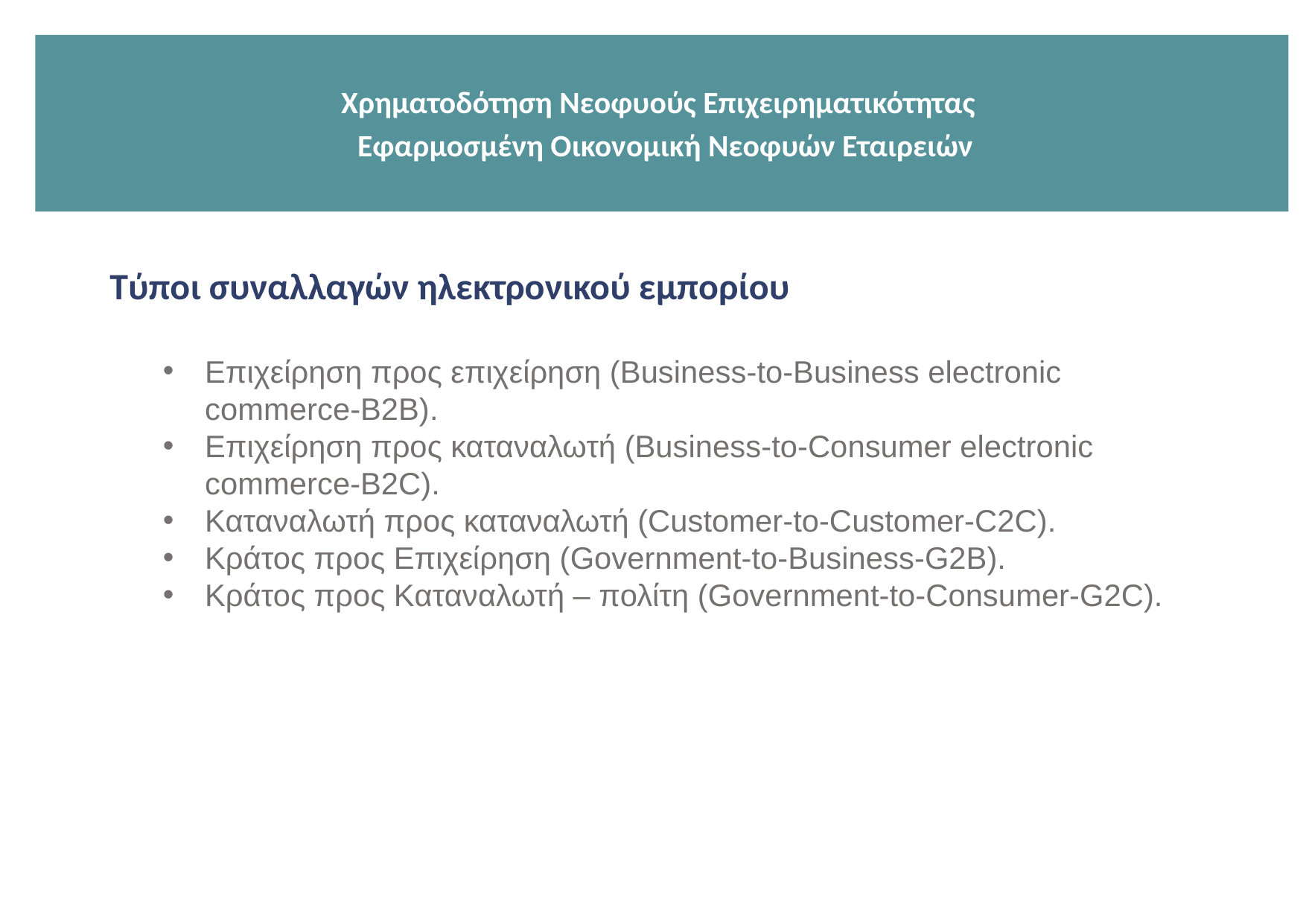

Χρηματοδότηση Νεοφυούς Επιχειρηματικότητας
 Εφαρμοσμένη Οικονομική Νεοφυών Εταιρειών

Τύποι συναλλαγών ηλεκτρονικού εμπορίου

Επιχείρηση προς επιχείρηση (Business-to-Βusiness electronic commerce-B2B).
Επιχείρηση προς καταναλωτή (Business-to-Consumer electronic commerce-B2C).
Καταναλωτή προς καταναλωτή (Customer-to-Customer-C2C).
Κράτος προς Eπιχείρηση (Government-to-Business-G2B).
Κράτος προς Kαταναλωτή – πολίτη (Government-to-Consumer-G2C).